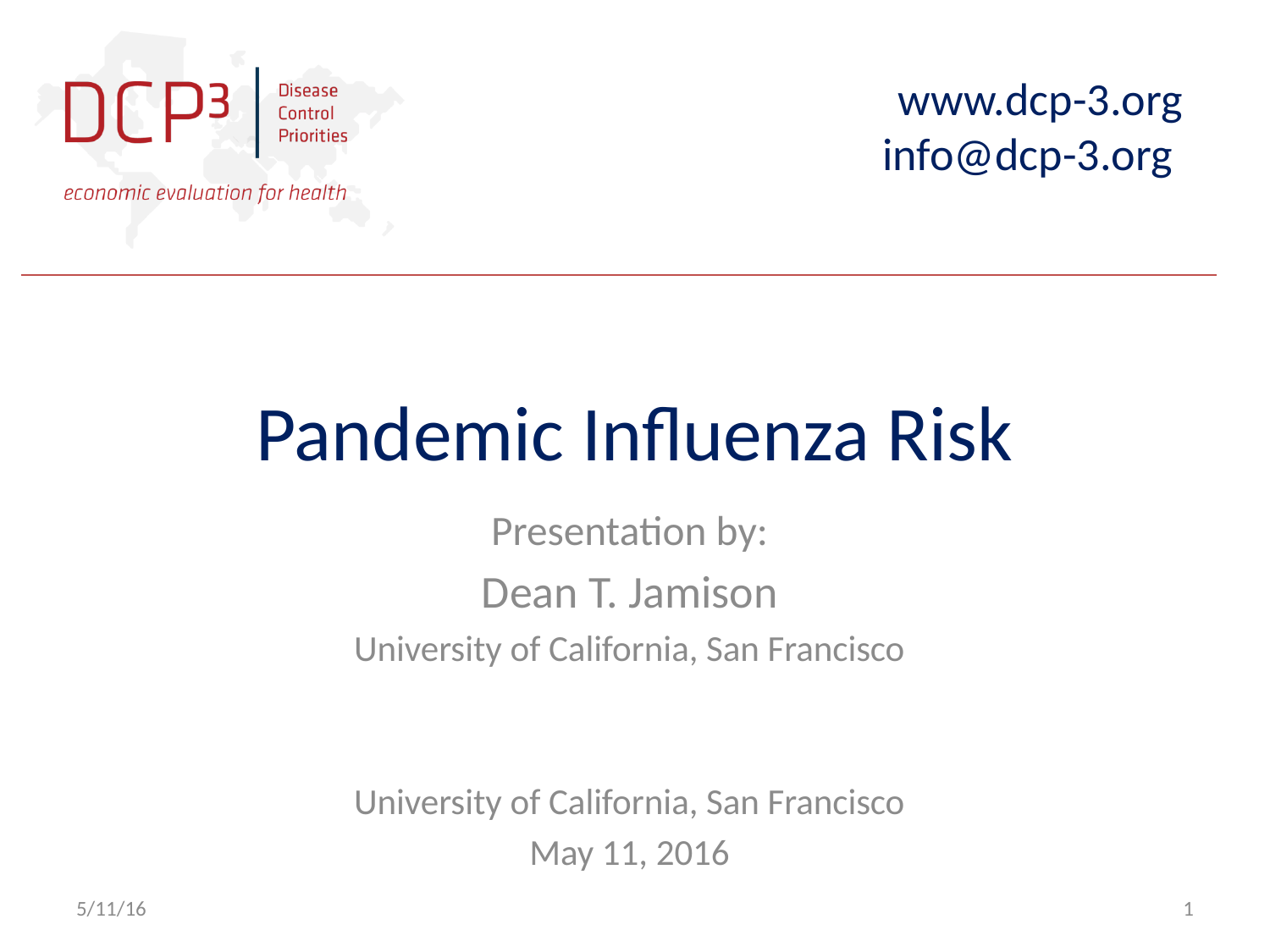

# Pandemic Influenza Risk
Presentation by:
Dean T. Jamison
University of California, San Francisco

University of California, San Francisco
May 11, 2016
5/11/16
1